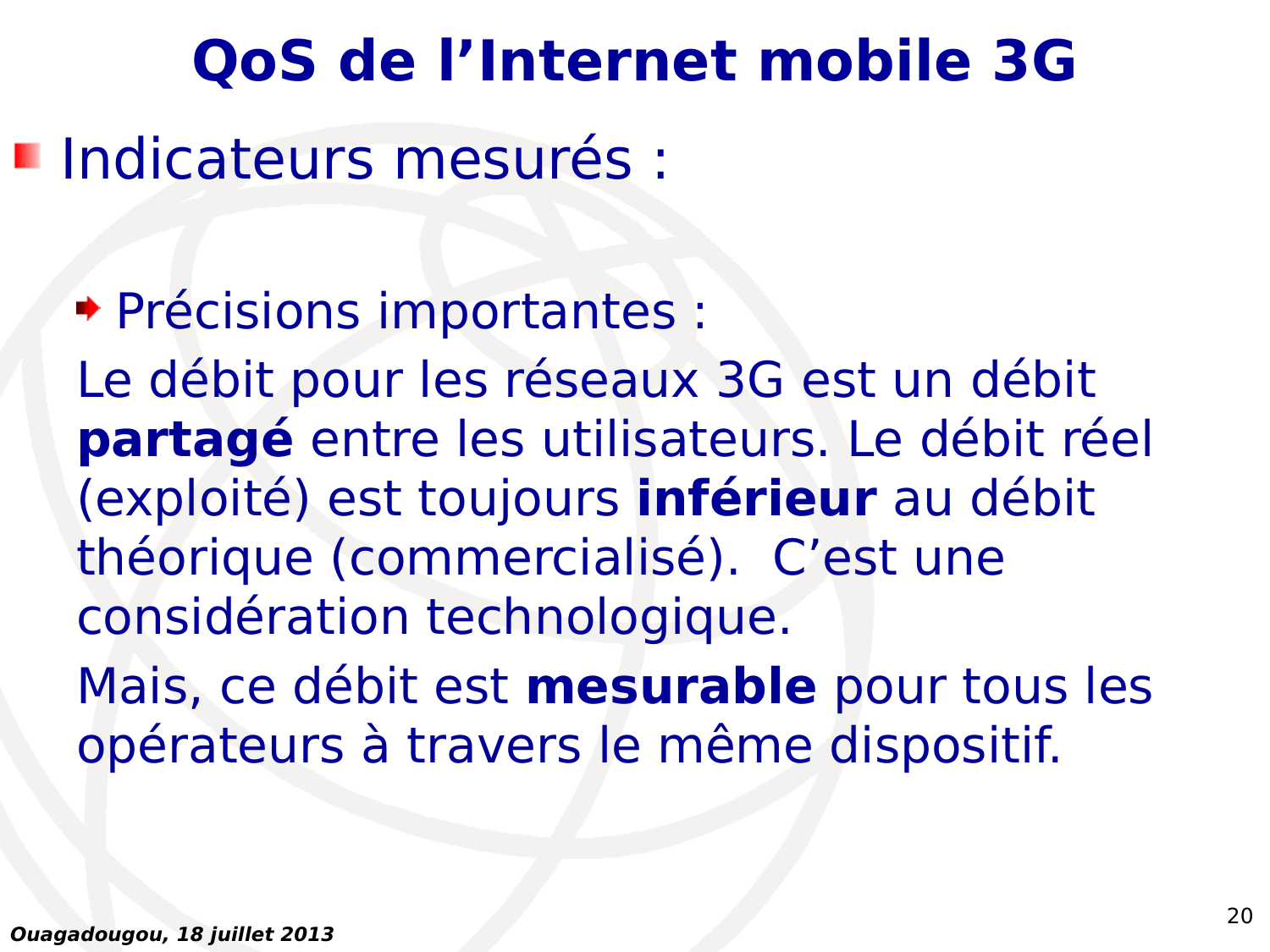

# QoS de l’Internet mobile 3G
Indicateurs mesurés :

Précisions importantes :
Le débit pour les réseaux 3G est un débit partagé entre les utilisateurs. Le débit réel (exploité) est toujours inférieur au débit théorique (commercialisé).  C’est une considération technologique.
Mais, ce débit est mesurable pour tous les opérateurs à travers le même dispositif.
20
Ouagadougou, 18 juillet 2013